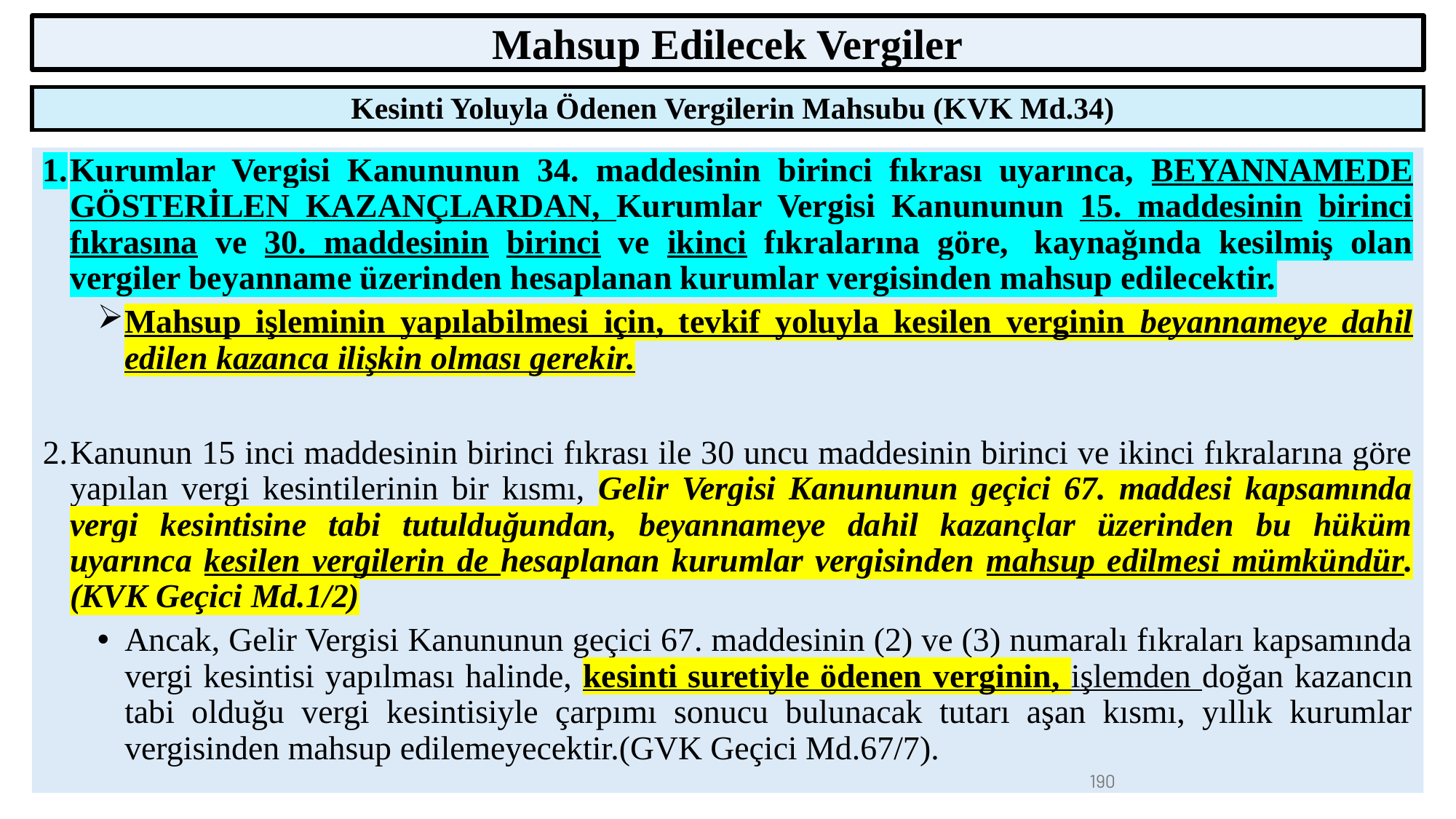

Mahsup Edilecek Vergiler
| Kesinti Yoluyla Ödenen Vergilerin Mahsubu (KVK Md.34) |
| --- |
Kurumlar Vergisi Kanununun 34. maddesinin birinci fıkrası uyarınca, BEYANNAMEDE GÖSTERİLEN KAZANÇLARDAN, Kurumlar Vergisi Kanununun 15. maddesinin birinci fıkrasına ve 30. maddesinin birinci ve ikinci fıkralarına göre,  kaynağında kesilmiş olan vergiler beyanname üzerinden hesaplanan kurumlar vergisinden mahsup edilecektir.
Mahsup işleminin yapılabilmesi için, tevkif yoluyla kesilen verginin beyannameye dahil edilen kazanca ilişkin olması gerekir.

Kanunun 15 inci maddesinin birinci fıkrası ile 30 uncu maddesinin birinci ve ikinci fıkralarına göre yapılan vergi kesintilerinin bir kısmı, Gelir Vergisi Kanununun geçici 67. maddesi kapsamında vergi kesintisine tabi tutulduğundan, beyannameye dahil kazançlar üzerinden bu hüküm uyarınca kesilen vergilerin de hesaplanan kurumlar vergisinden mahsup edilmesi mümkündür. (KVK Geçici Md.1/2)
Ancak, Gelir Vergisi Kanununun geçici 67. maddesinin (2) ve (3) numaralı fıkraları kapsamında vergi kesintisi yapılması halinde, kesinti suretiyle ödenen verginin, işlemden doğan kazancın tabi olduğu vergi kesintisiyle çarpımı sonucu bulunacak tutarı aşan kısmı, yıllık kurumlar vergisinden mahsup edilemeyecektir.(GVK Geçici Md.67/7).
190